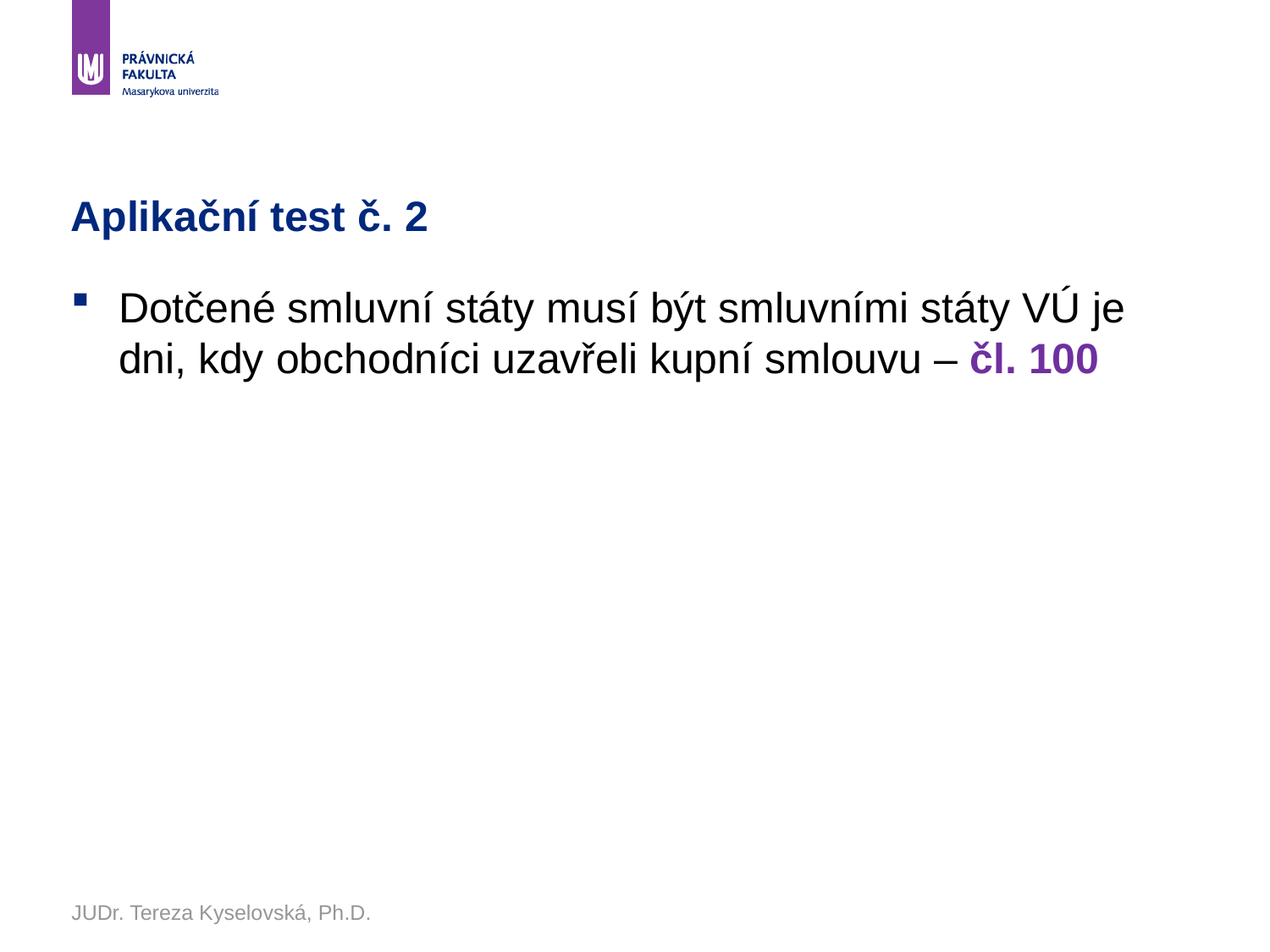

# Aplikační test č. 2
Dotčené smluvní státy musí být smluvními státy VÚ je dni, kdy obchodníci uzavřeli kupní smlouvu – čl. 100
JUDr. Tereza Kyselovská, Ph.D.